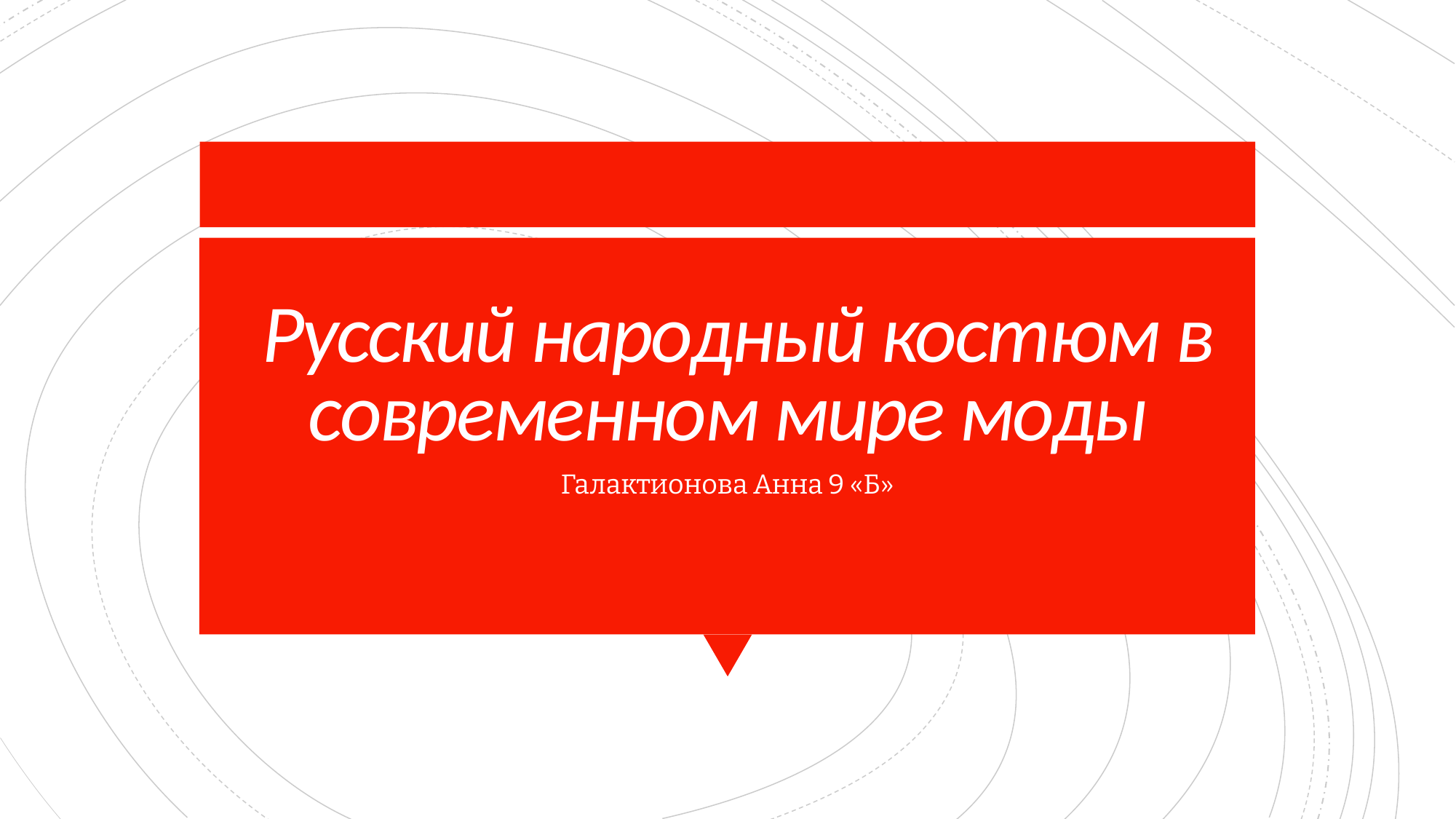

# Русский народный костюм в современном мире моды
Галактионова Анна 9 «Б»